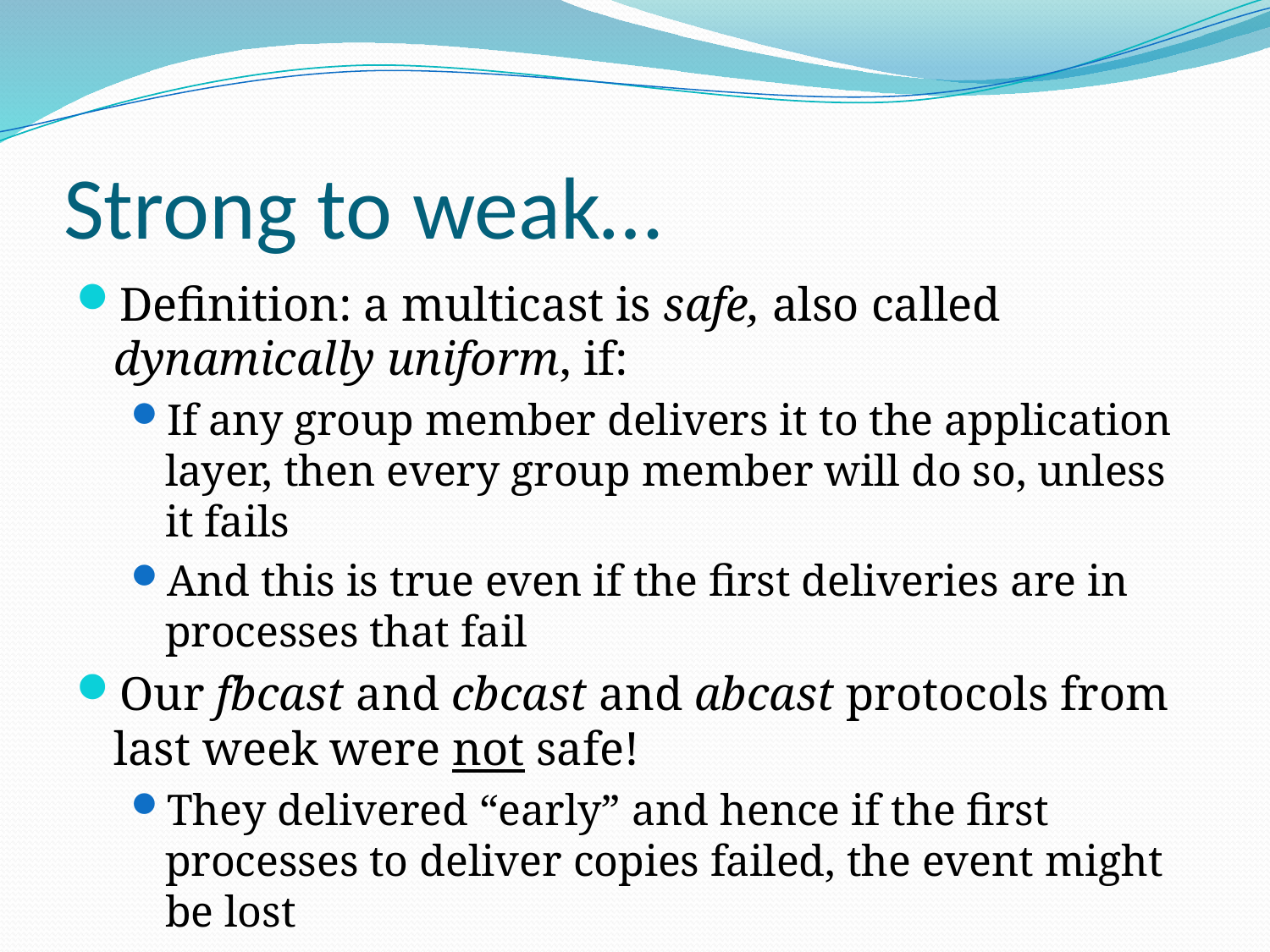

# Strong to weak…
Definition: a multicast is safe, also called dynamically uniform, if:
If any group member delivers it to the application layer, then every group member will do so, unless it fails
And this is true even if the first deliveries are in processes that fail
Our fbcast and cbcast and abcast protocols from last week were not safe!
They delivered “early” and hence if the first processes to deliver copies failed, the event might be lost